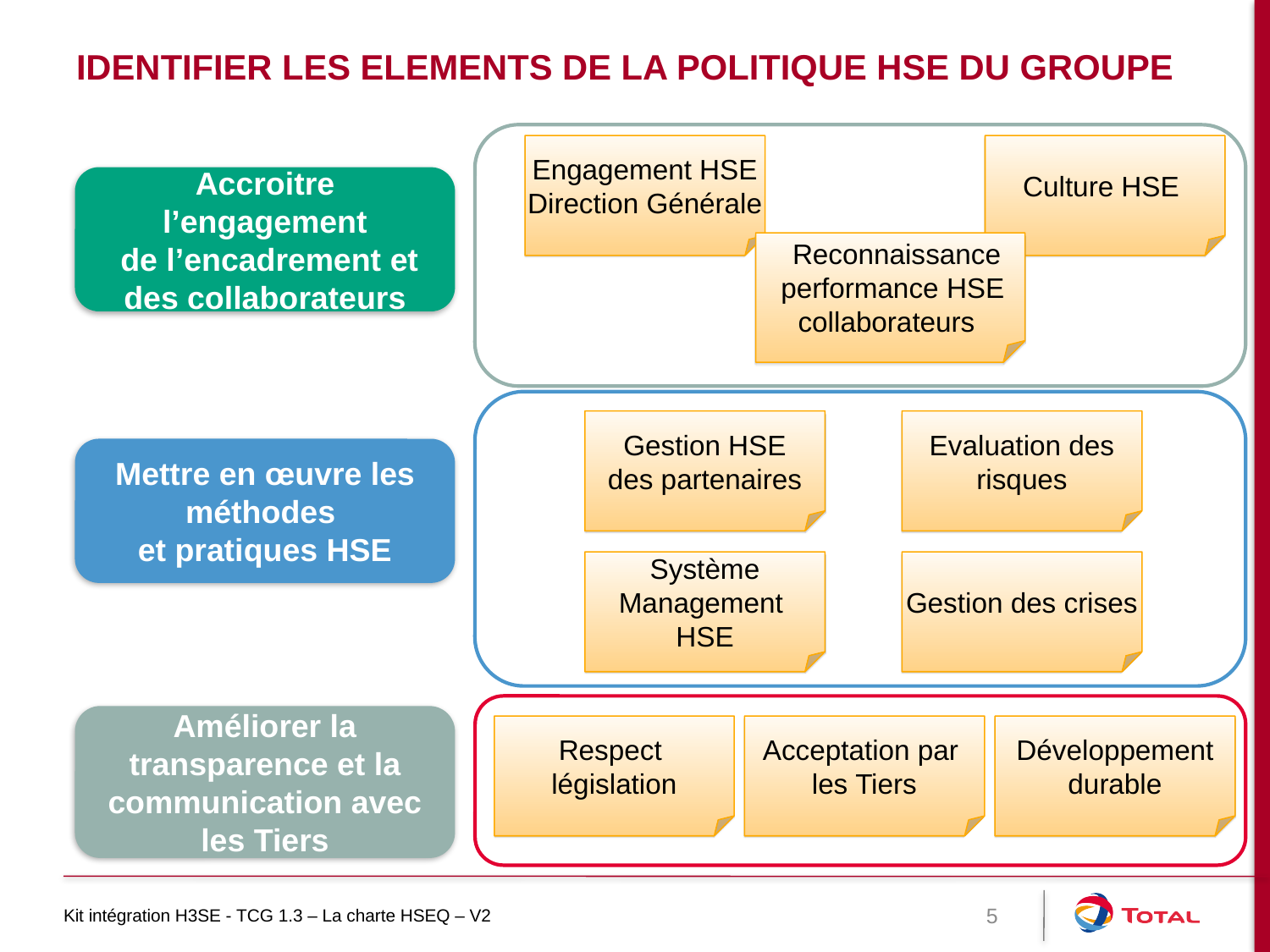

# Identifier les elements de la politique hse du groupe

Engagement HSE
Direction Générale
Culture HSE
Accroitre l’engagement
 de l’encadrement et des collaborateurs
Reconnaissance performance HSE
collaborateurs

Gestion HSE
 des partenaires
Evaluation des risques
Mettre en œuvre les méthodes
et pratiques HSE
Système Management
HSE
Gestion des crises

Améliorer la transparence et la communication avec les Tiers
Respect
législation
Acceptation par
les Tiers
Développement durable
Kit intégration H3SE - TCG 1.3 – La charte HSEQ – V2
5